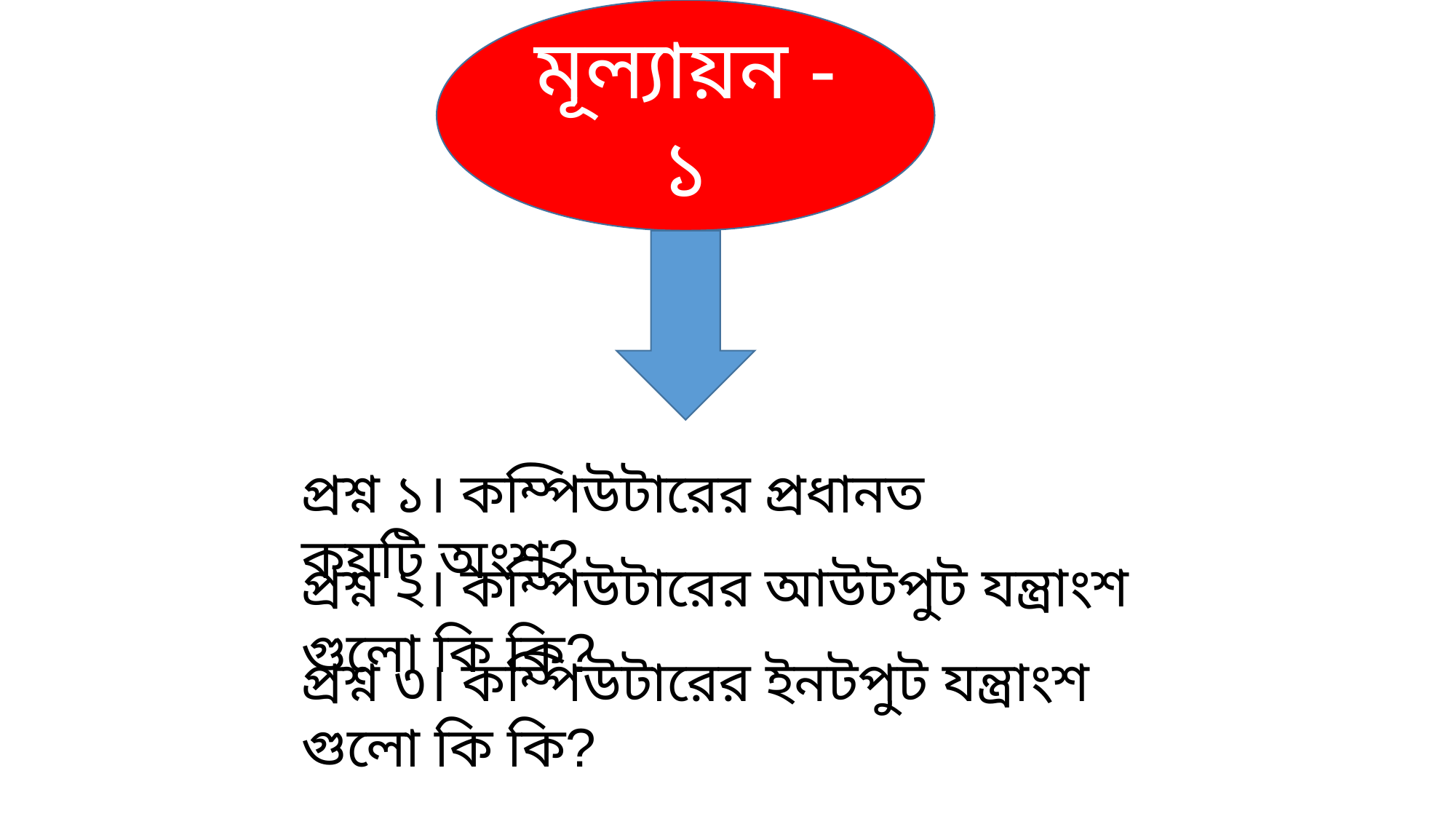

মূল্যায়ন -১

প্রশ্ন ১। কম্পিউটারের প্রধানত কয়টি অংশ?
প্রশ্ন ২। কম্পিউটারের আউটপুট যন্ত্রাংশ গুলো কি কি?
প্রশ্ন ৩। কম্পিউটারের ইনটপুট যন্ত্রাংশ গুলো কি কি?